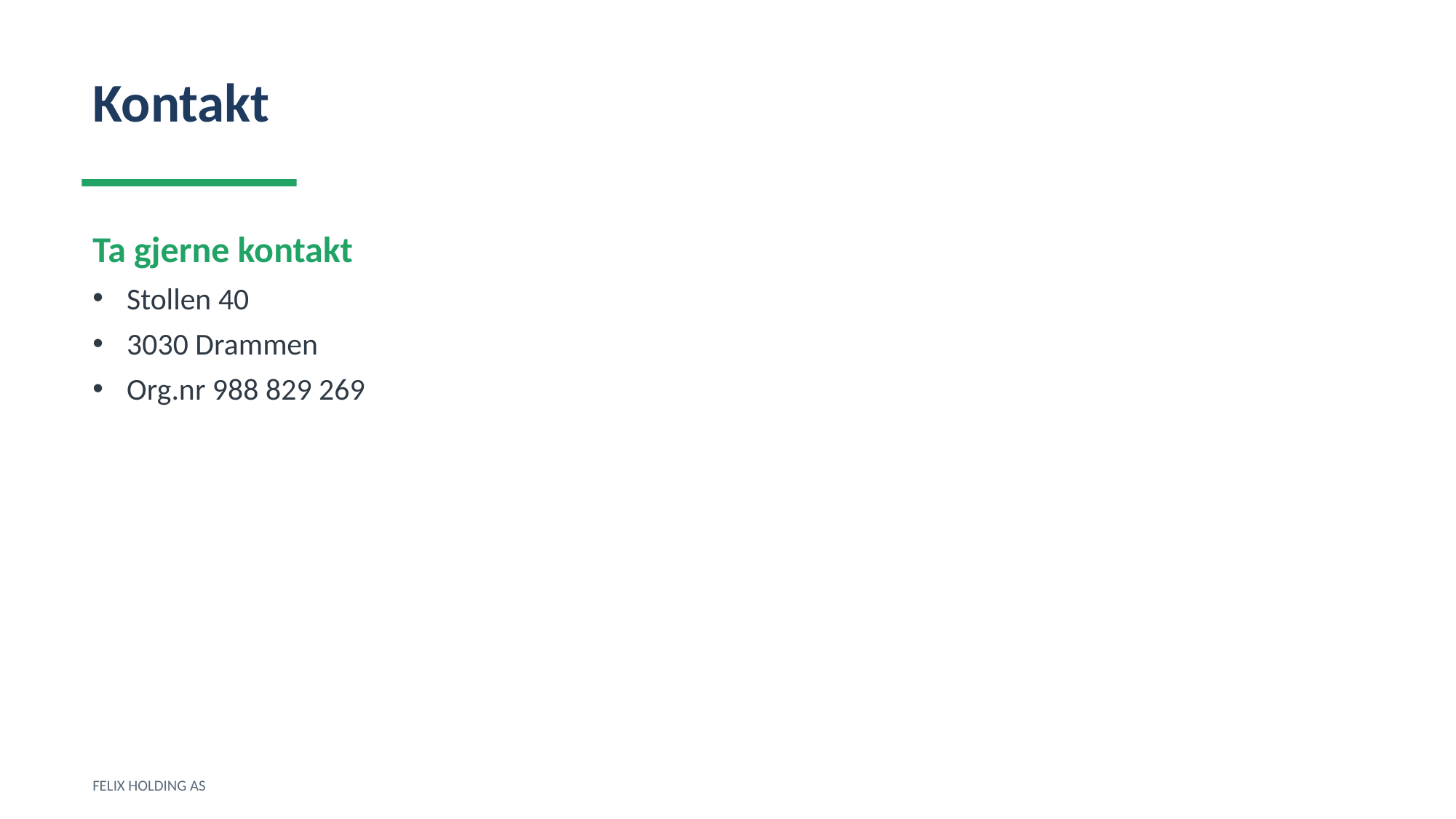

Kontakt

Ta gjerne kontakt
Stollen 40
3030 Drammen
Org.nr 988 829 269
FELIX HOLDING AS